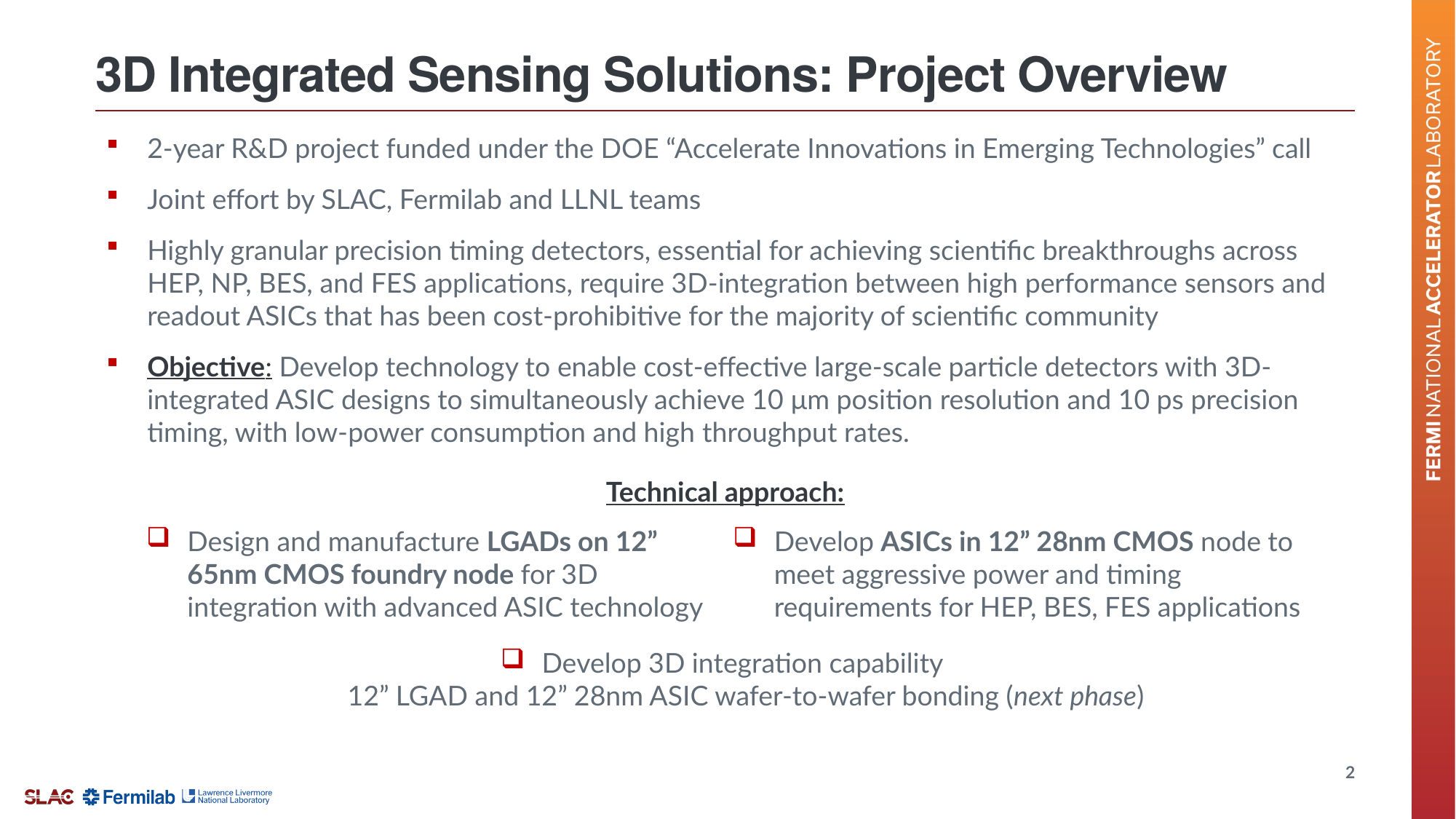

# 3D Integrated Sensing Solutions: Project Overview
2-year R&D project funded under the DOE “Accelerate Innovations in Emerging Technologies” call
Joint effort by SLAC, Fermilab and LLNL teams
Highly granular precision timing detectors, essential for achieving scientific breakthroughs across HEP, NP, BES, and FES applications, require 3D-integration between high performance sensors and readout ASICs that has been cost-prohibitive for the majority of scientific community
Objective: Develop technology to enable cost-effective large-scale particle detectors with 3D-integrated ASIC designs to simultaneously achieve 10 μm position resolution and 10 ps precision timing, with low-power consumption and high throughput rates.
Technical approach:

Develop 3D integration capability
12” LGAD and 12” 28nm ASIC wafer-to-wafer bonding (next phase)

Design and manufacture LGADs on 12” 65nm CMOS foundry node for 3D integration with advanced ASIC technology
Develop ASICs in 12” 28nm CMOS node to meet aggressive power and timing requirements for HEP, BES, FES applications
2